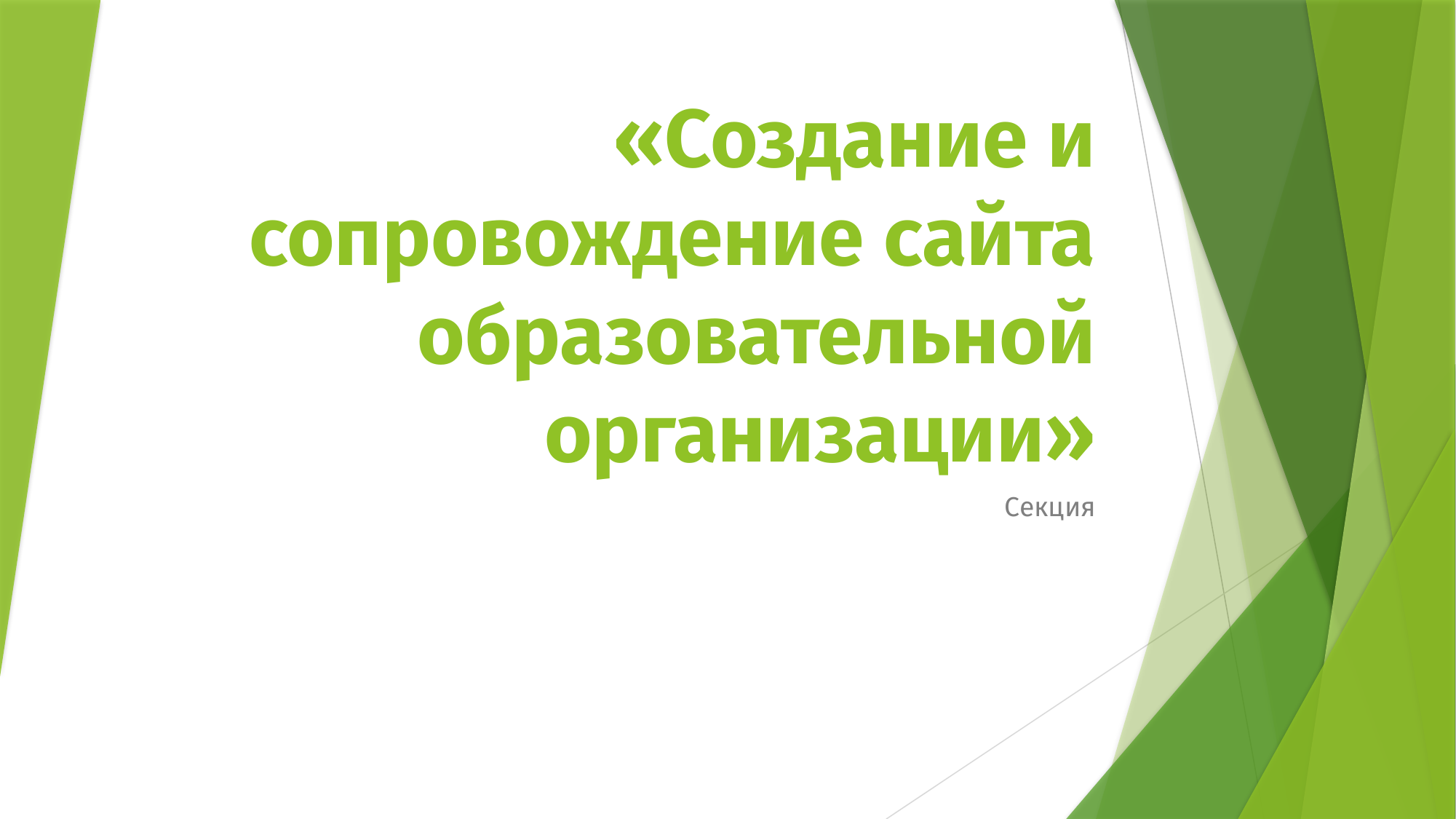

# «Создание и сопровождение сайта образовательной организации»
Секция